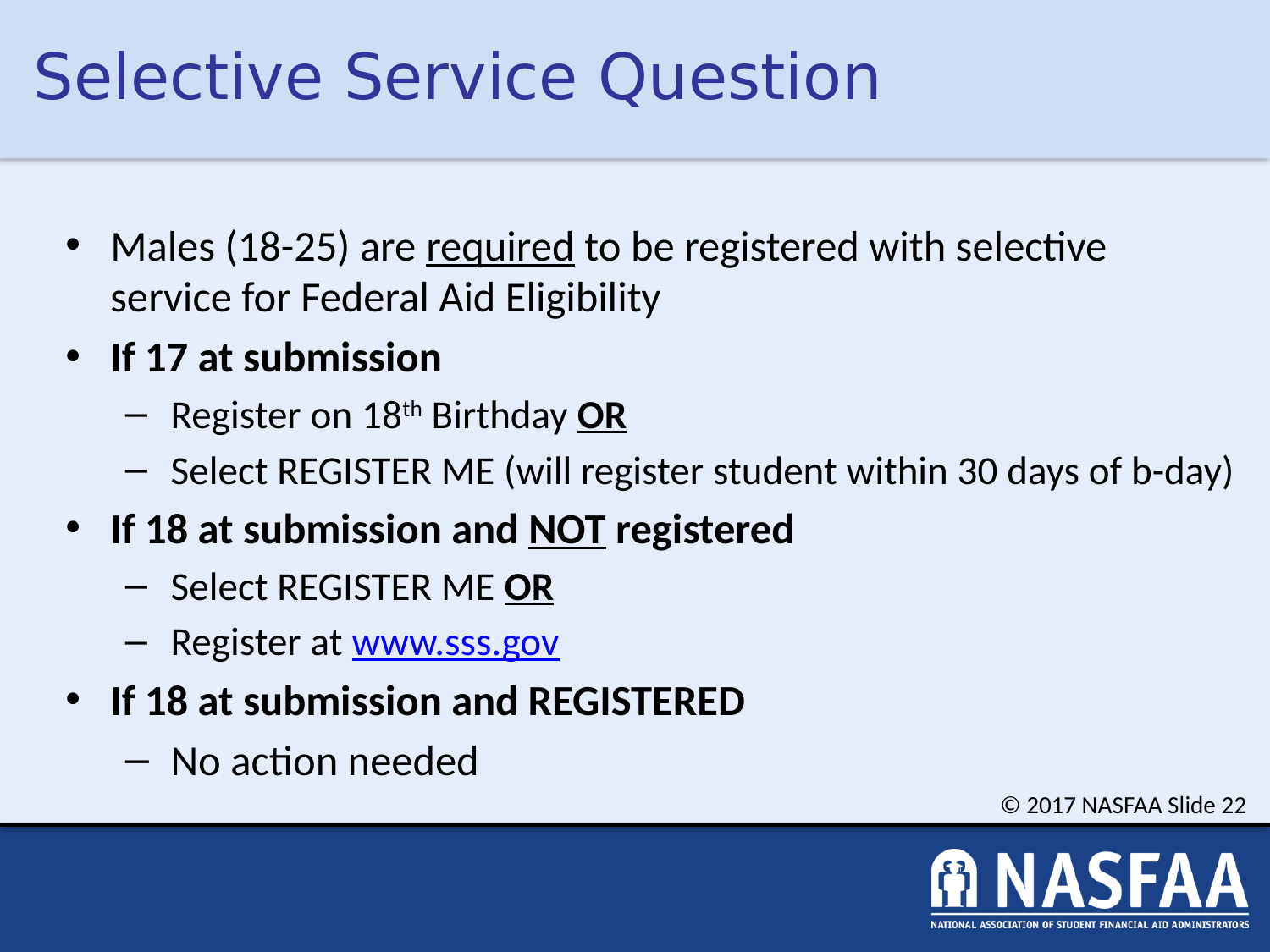

# Selective Service Question
Males (18-25) are required to be registered with selective service for Federal Aid Eligibility
If 17 at submission
Register on 18th Birthday OR
Select REGISTER ME (will register student within 30 days of b-day)
If 18 at submission and NOT registered
Select REGISTER ME OR
Register at www.sss.gov
If 18 at submission and REGISTERED
No action needed